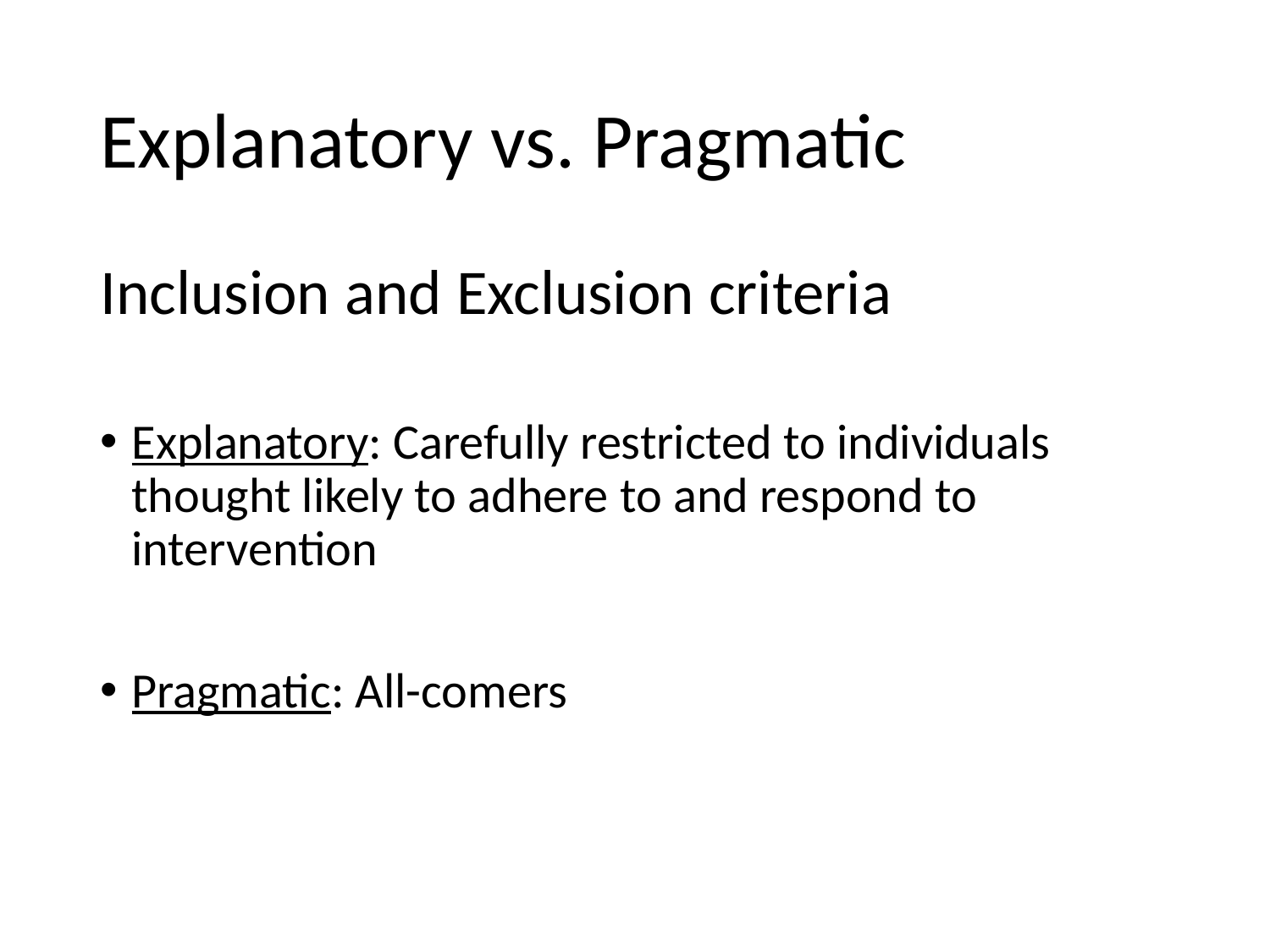

# Explanatory vs. Pragmatic
Inclusion and Exclusion criteria

Explanatory: Carefully restricted to individuals thought likely to adhere to and respond to intervention

Pragmatic: All-comers